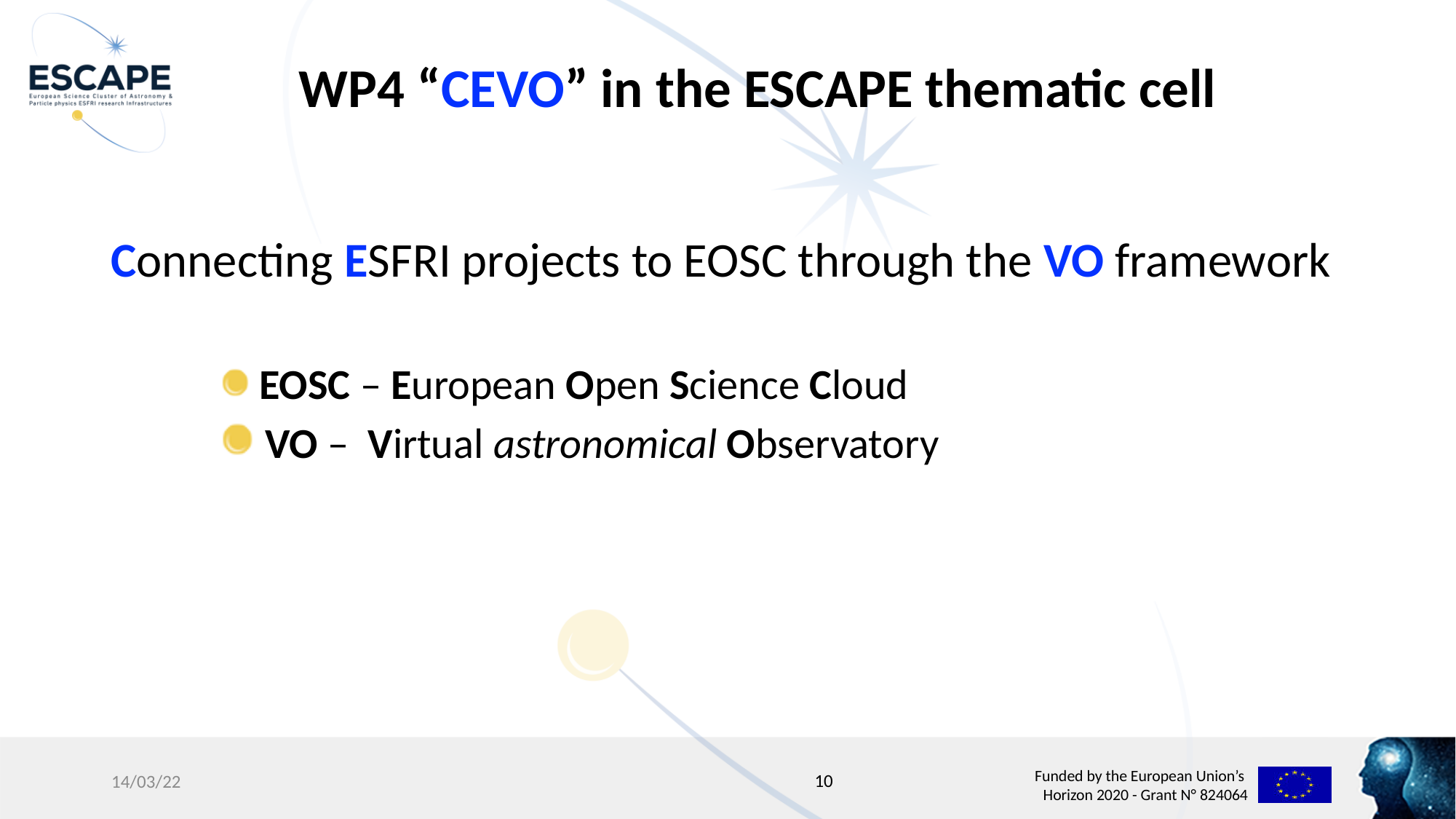

# WP4 “CEVO” in the ESCAPE thematic cell

Connecting ESFRI projects to EOSC through the VO framework

 EOSC – European Open Science Cloud
 VO –  Virtual astronomical Observatory

10
14/03/22